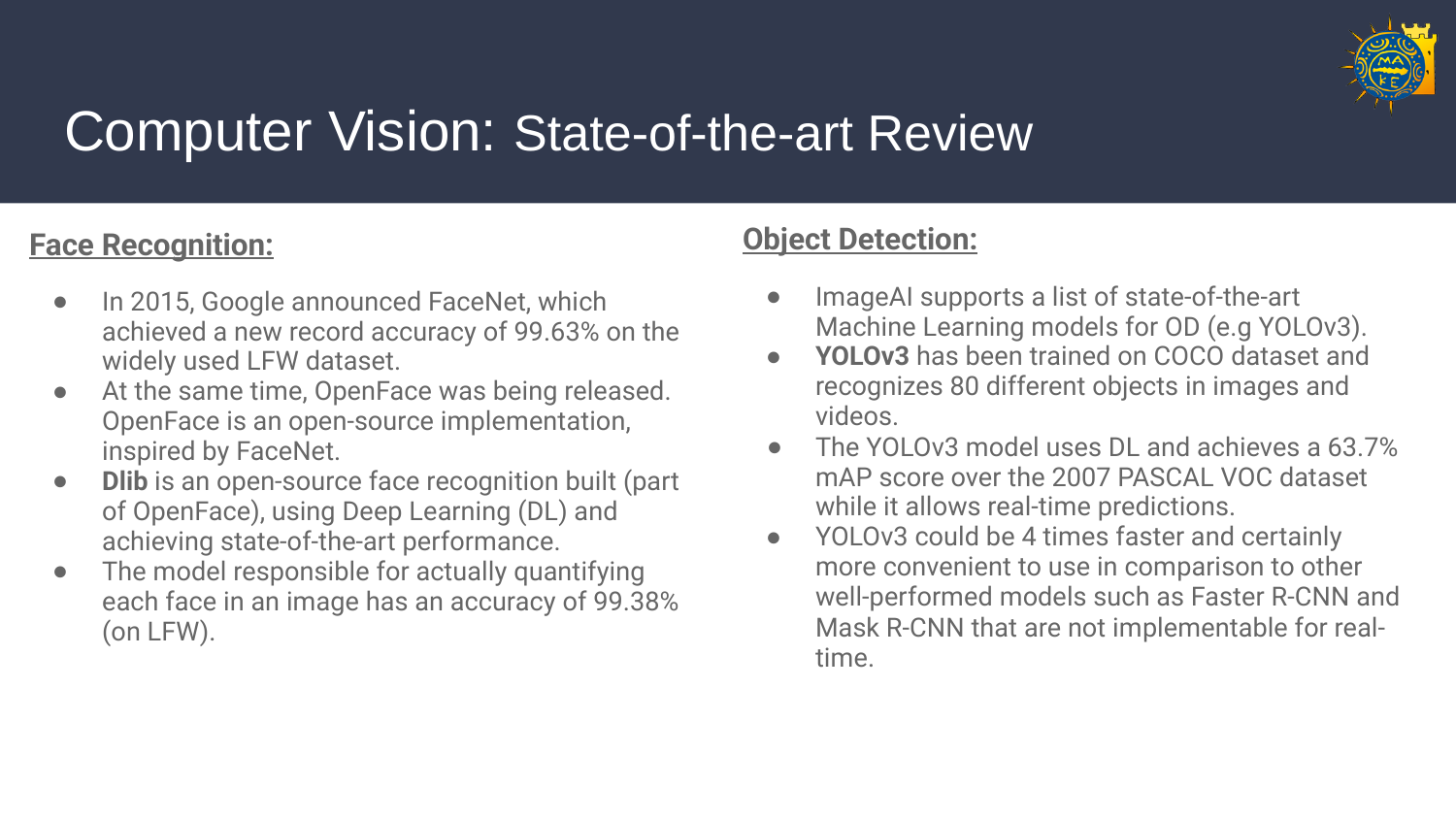

# Computer Vision: State-of-the-art Review
Object Detection:
ImageAI supports a list of state-of-the-art Machine Learning models for OD (e.g YOLOv3).
YOLOv3 has been trained on COCO dataset and recognizes 80 different objects in images and videos.
The YOLOv3 model uses DL and achieves a 63.7% mAP score over the 2007 PASCAL VOC dataset while it allows real-time predictions.
YOLOv3 could be 4 times faster and certainly more convenient to use in comparison to other well-performed models such as Faster R-CNN and Mask R-CNN that are not implementable for real-time.

Face Recognition:
In 2015, Google announced FaceNet, which achieved a new record accuracy of 99.63% on the widely used LFW dataset.
At the same time, OpenFace was being released. OpenFace is an open-source implementation, inspired by FaceNet.
Dlib is an open-source face recognition built (part of OpenFace), using Deep Learning (DL) and achieving state-of-the-art performance.
The model responsible for actually quantifying each face in an image has an accuracy of 99.38% (on LFW).